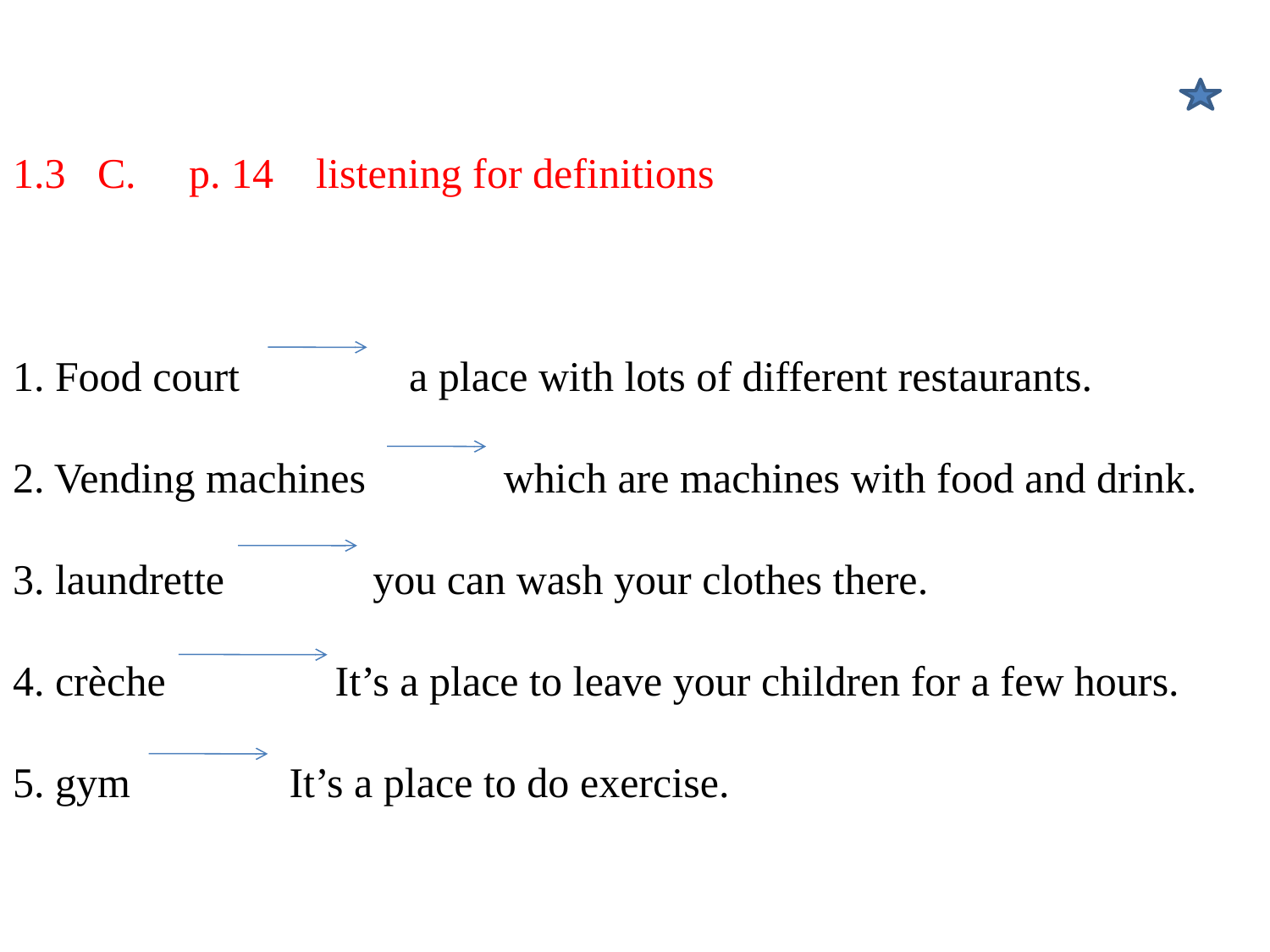

# 1.3   C.     p. 14    listening for definitions   1. Food court                a place with lots of different restaurants. 2. Vending machines             which are machines with food and drink. 3. laundrette              you can wash your clothes there. 4. crèche                It’s a place to leave your children for a few hours. 5. gym               It’s a place to do exercise.